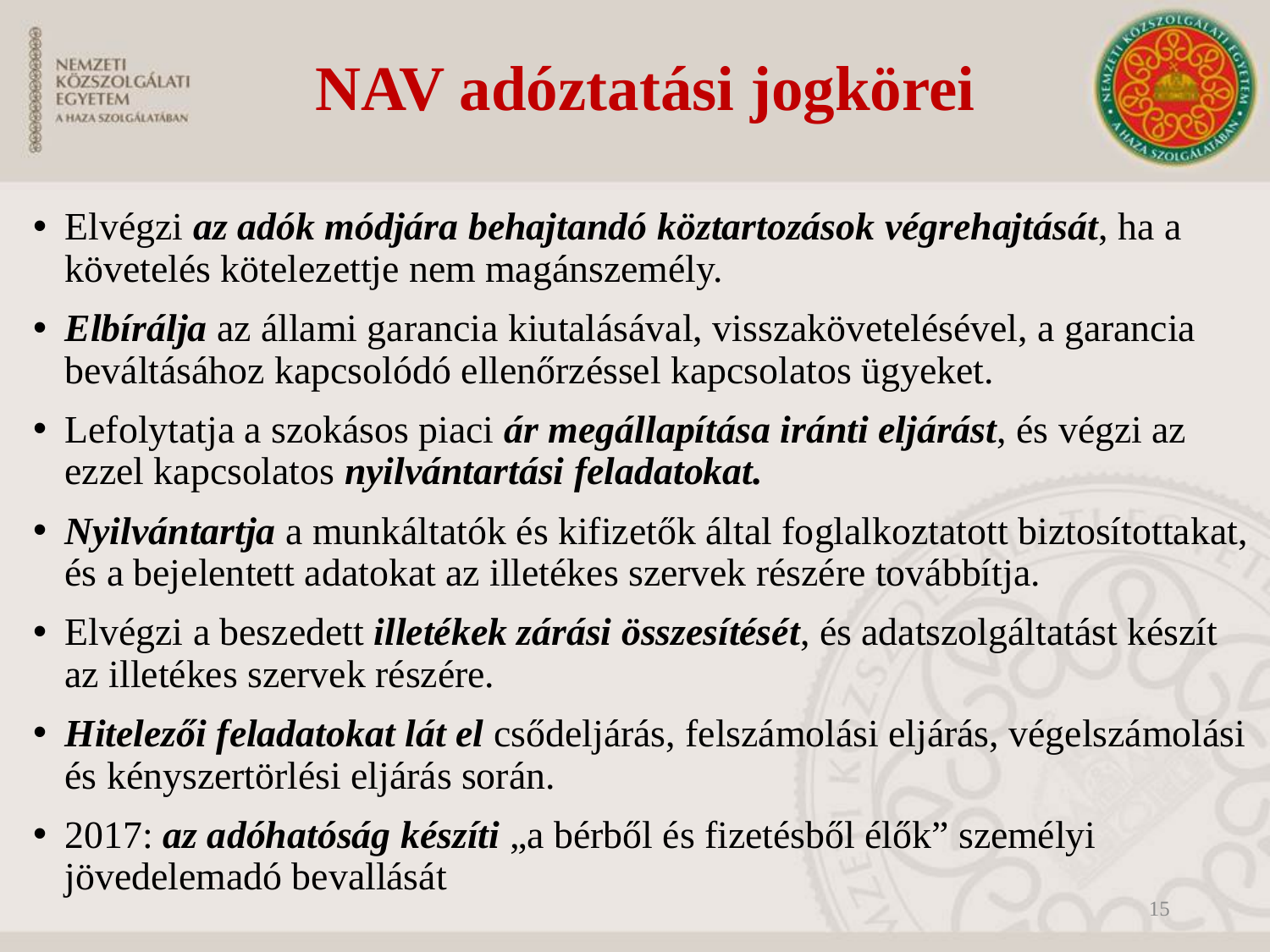

# NAV adóztatási jogkörei
Elvégzi az adók módjára behajtandó köztartozások végrehajtását, ha a követelés kötelezettje nem magánszemély.
Elbírálja az állami garancia kiutalásával, visszakövetelésével, a garancia beváltásához kapcsolódó ellenőrzéssel kapcsolatos ügyeket.
Lefolytatja a szokásos piaci ár megállapítása iránti eljárást, és végzi az ezzel kapcsolatos nyilvántartási feladatokat.
Nyilvántartja a munkáltatók és kifizetők által foglalkoztatott biztosítottakat, és a bejelentett adatokat az illetékes szervek részére továbbítja.
Elvégzi a beszedett illetékek zárási összesítését, és adatszolgáltatást készít az illetékes szervek részére.
Hitelezői feladatokat lát el csődeljárás, felszámolási eljárás, végelszámolási és kényszertörlési eljárás során.
2017: az adóhatóság készíti „a bérből és fizetésből élők” személyi jövedelemadó bevallását

15